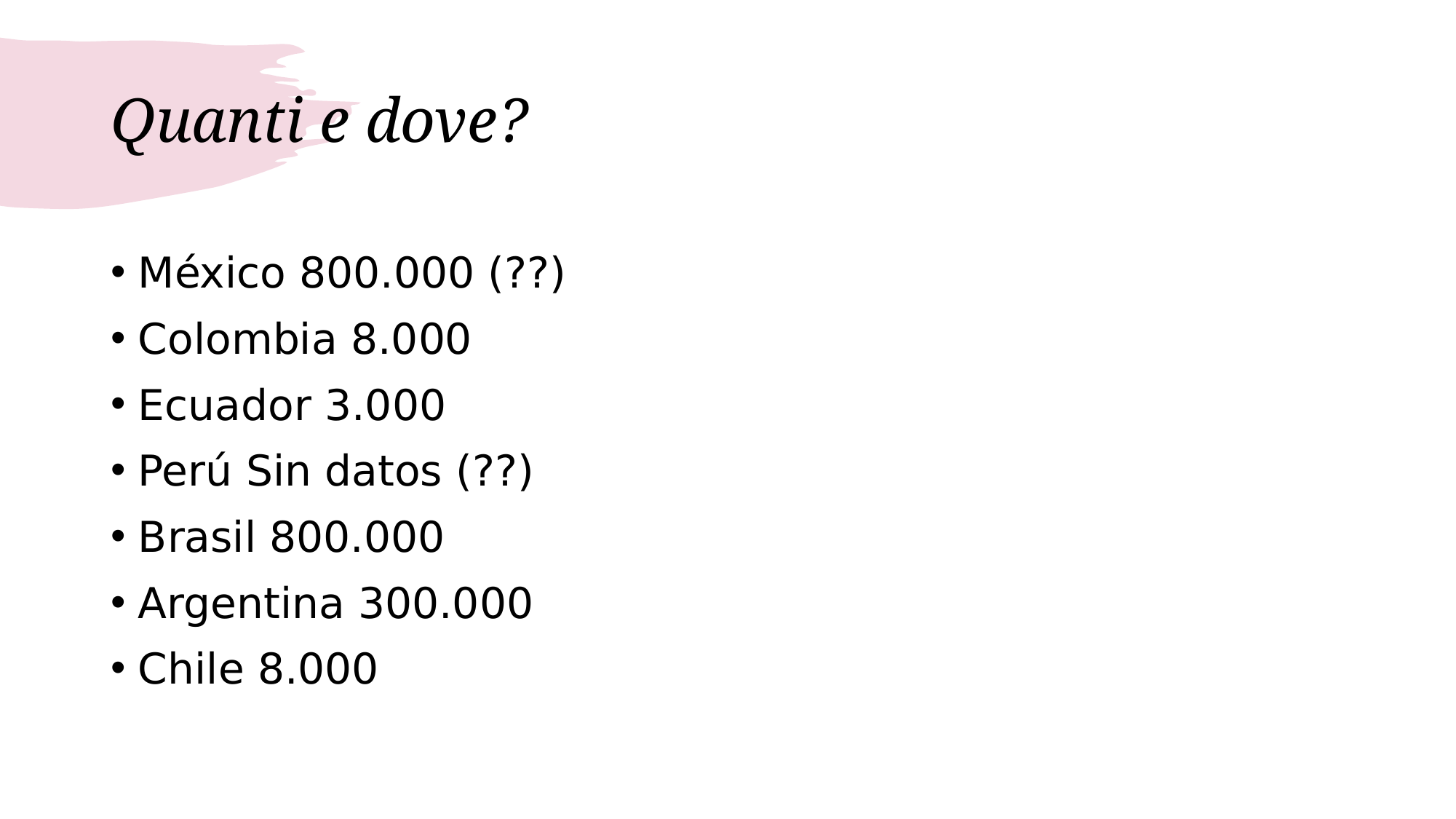

# Quanti e dove?
México 800.000 (??)
Colombia 8.000
Ecuador 3.000
Perú Sin datos (??)
Brasil 800.000
Argentina 300.000
Chile 8.000